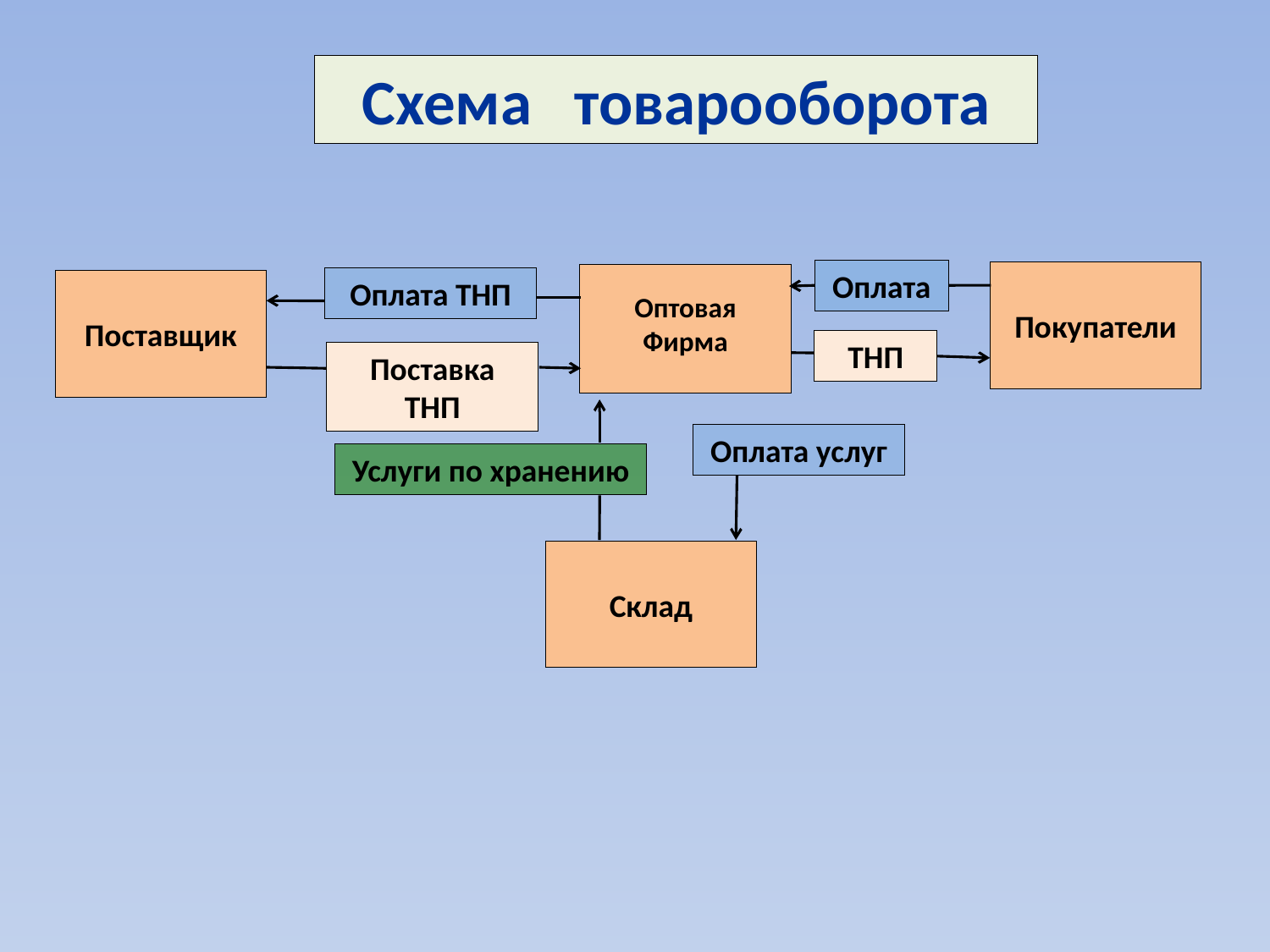

Схема   товарооборота
Оплата

Покупатели

Оптовая
Фирма

Оплата ТНП

Поставщик

ТНП
Поставка ТНП
Оплата услуг
Услуги по хранению

Склад